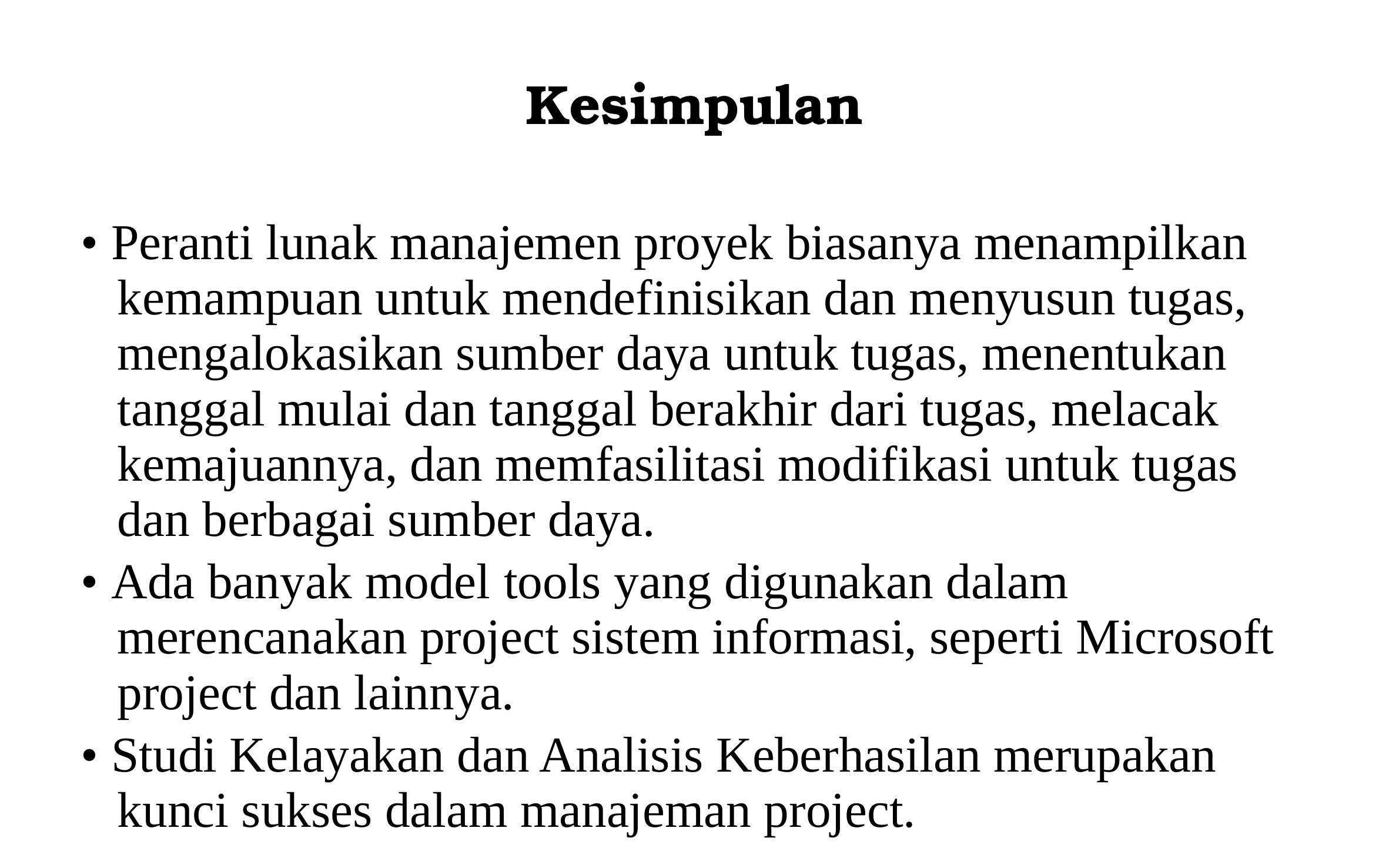

Kesimpulan
• Peranti lunak manajemen proyek biasanya menampilkan kemampuan untuk mendefinisikan dan menyusun tugas, mengalokasikan sumber daya untuk tugas, menentukan tanggal mulai dan tanggal berakhir dari tugas, melacak kemajuannya, dan memfasilitasi modifikasi untuk tugas dan berbagai sumber daya.
• Ada banyak model tools yang digunakan dalam merencanakan project sistem informasi, seperti Microsoft project dan lainnya.
• Studi Kelayakan dan Analisis Keberhasilan merupakan kunci sukses dalam manajeman project.